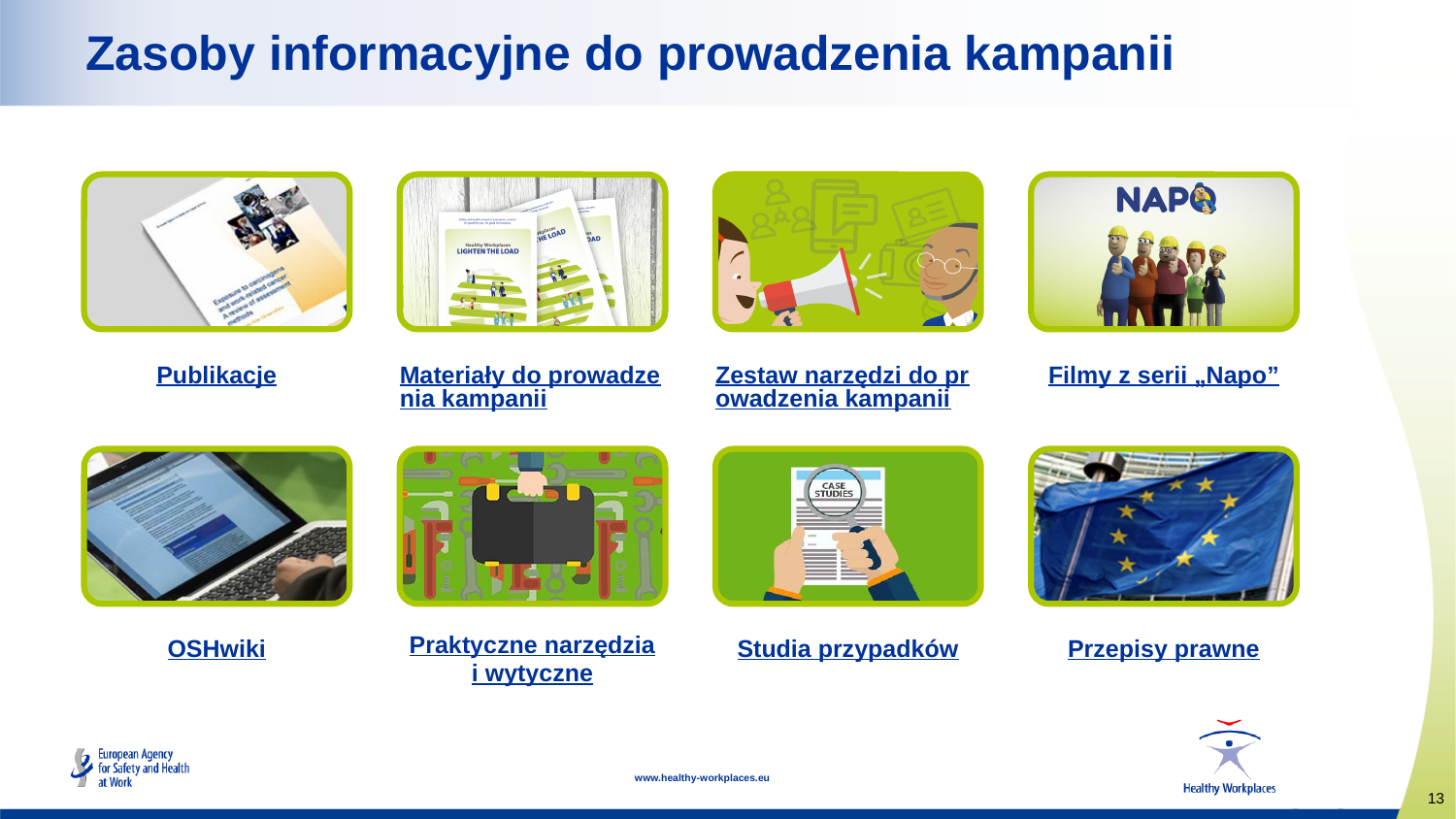

# Zasoby informacyjne do prowadzenia kampanii

Publikacje
Materiały do prowadzenia kampanii
Zestaw narzędzi do prowadzenia kampanii
Filmy z serii „Napo”

OSHwiki
Studia przypadków
Przepisy prawne
Praktyczne narzędzia
i wytyczne